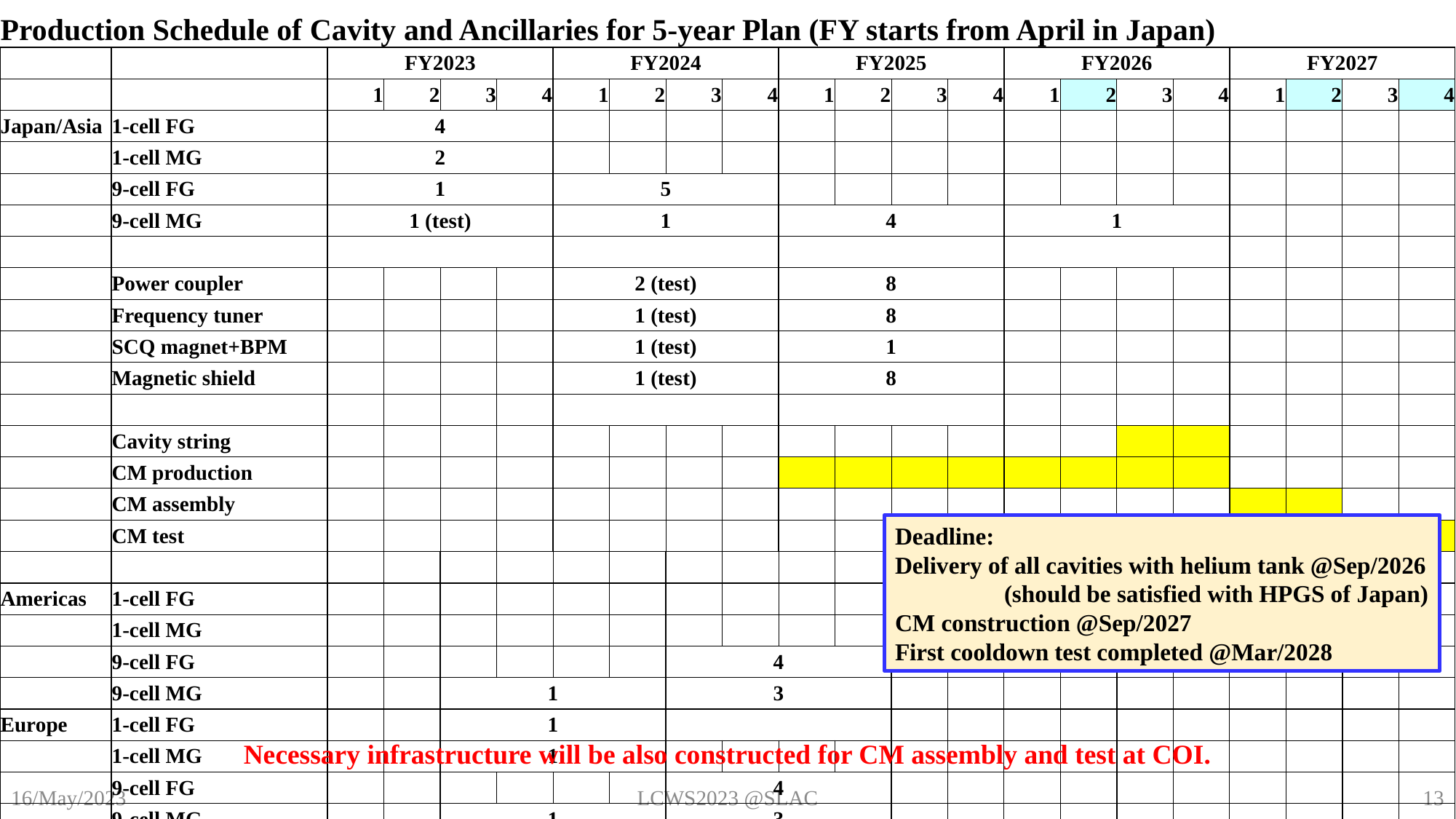

| Production Schedule of Cavity and Ancillaries for 5-year Plan (FY starts from April in Japan) |  |  |  |  |  |  |  |  |  |  |  |  |  |  |  |  |  |  |  |  |  |
| --- | --- | --- | --- | --- | --- | --- | --- | --- | --- | --- | --- | --- | --- | --- | --- | --- | --- | --- | --- | --- | --- |
|  |  | FY2023 |  |  |  | FY2024 |  |  |  | FY2025 |  |  |  | FY2026 |  |  |  | FY2027 |  |  |  |
|  |  | 1 | 2 | 3 | 4 | 1 | 2 | 3 | 4 | 1 | 2 | 3 | 4 | 1 | 2 | 3 | 4 | 1 | 2 | 3 | 4 |
| Japan/Asia | 1-cell FG | 4 |  |  |  |  |  |  |  |  |  |  |  |  |  |  |  |  |  |  |  |
|  | 1-cell MG | 2 |  |  |  |  |  |  |  |  |  |  |  |  |  |  |  |  |  |  |  |
|  | 9-cell FG | 1 |  |  |  | 5 |  |  |  |  |  |  |  |  |  |  |  |  |  |  |  |
|  | 9-cell MG | 1 (test) |  |  |  | 1 |  |  |  | 4 |  |  |  | 1 |  |  |  |  |  |  |  |
|  |  |  |  |  |  |  |  |  |  |  |  |  |  |  |  |  |  |  |  |  |  |
|  | Power coupler |  |  |  |  | 2 (test) |  |  |  | 8 |  |  |  |  |  |  |  |  |  |  |  |
|  | Frequency tuner |  |  |  |  | 1 (test) |  |  |  | 8 |  |  |  |  |  |  |  |  |  |  |  |
|  | SCQ magnet+BPM |  |  |  |  | 1 (test) |  |  |  | 1 |  |  |  |  |  |  |  |  |  |  |  |
|  | Magnetic shield |  |  |  |  | 1 (test) |  |  |  | 8 |  |  |  |  |  |  |  |  |  |  |  |
|  |  |  |  |  |  |  |  |  |  |  |  |  |  |  |  |  |  |  |  |  |  |
|  | Cavity string |  |  |  |  |  |  |  |  |  |  |  |  |  |  |  |  |  |  |  |  |
|  | CM production |  |  |  |  |  |  |  |  |  |  |  |  |  |  |  |  |  |  |  |  |
|  | CM assembly |  |  |  |  |  |  |  |  |  |  |  |  |  |  |  |  |  |  |  |  |
|  | CM test |  |  |  |  |  |  |  |  |  |  |  |  |  |  |  |  |  |  |  |  |
|  |  |  |  |  |  |  |  |  |  |  |  |  |  |  |  |  |  |  |  |  |  |
| Americas | 1-cell FG |  |  |  |  |  |  |  |  |  |  |  |  |  |  |  |  |  |  |  |  |
|  | 1-cell MG |  |  |  |  |  |  |  |  |  |  |  |  |  |  |  |  |  |  |  |  |
|  | 9-cell FG |  |  |  |  |  |  | 4 |  |  |  |  |  |  |  |  |  |  |  |  |  |
|  | 9-cell MG |  |  | 1 |  |  |  | 3 |  |  |  |  |  |  |  |  |  |  |  |  |  |
| Europe | 1-cell FG |  |  | 1 |  |  |  |  |  |  |  |  |  |  |  |  |  |  |  |  |  |
|  | 1-cell MG |  |  | 1 |  |  |  |  |  |  |  |  |  |  |  |  |  |  |  |  |  |
|  | 9-cell FG |  |  |  |  |  |  | 4 |  |  |  |  |  |  |  |  |  |  |  |  |  |
|  | 9-cell MG |  |  | 1 |  |  |  | 3 |  |  |  |  |  |  |  |  |  |  |  |  |  |
Deadline:
Delivery of all cavities with helium tank @Sep/2026
	(should be satisfied with HPGS of Japan)
CM construction @Sep/2027
First cooldown test completed @Mar/2028
Necessary infrastructure will be also constructed for CM assembly and test at COI.
LCWS2023 @SLAC
13
16/May/2023